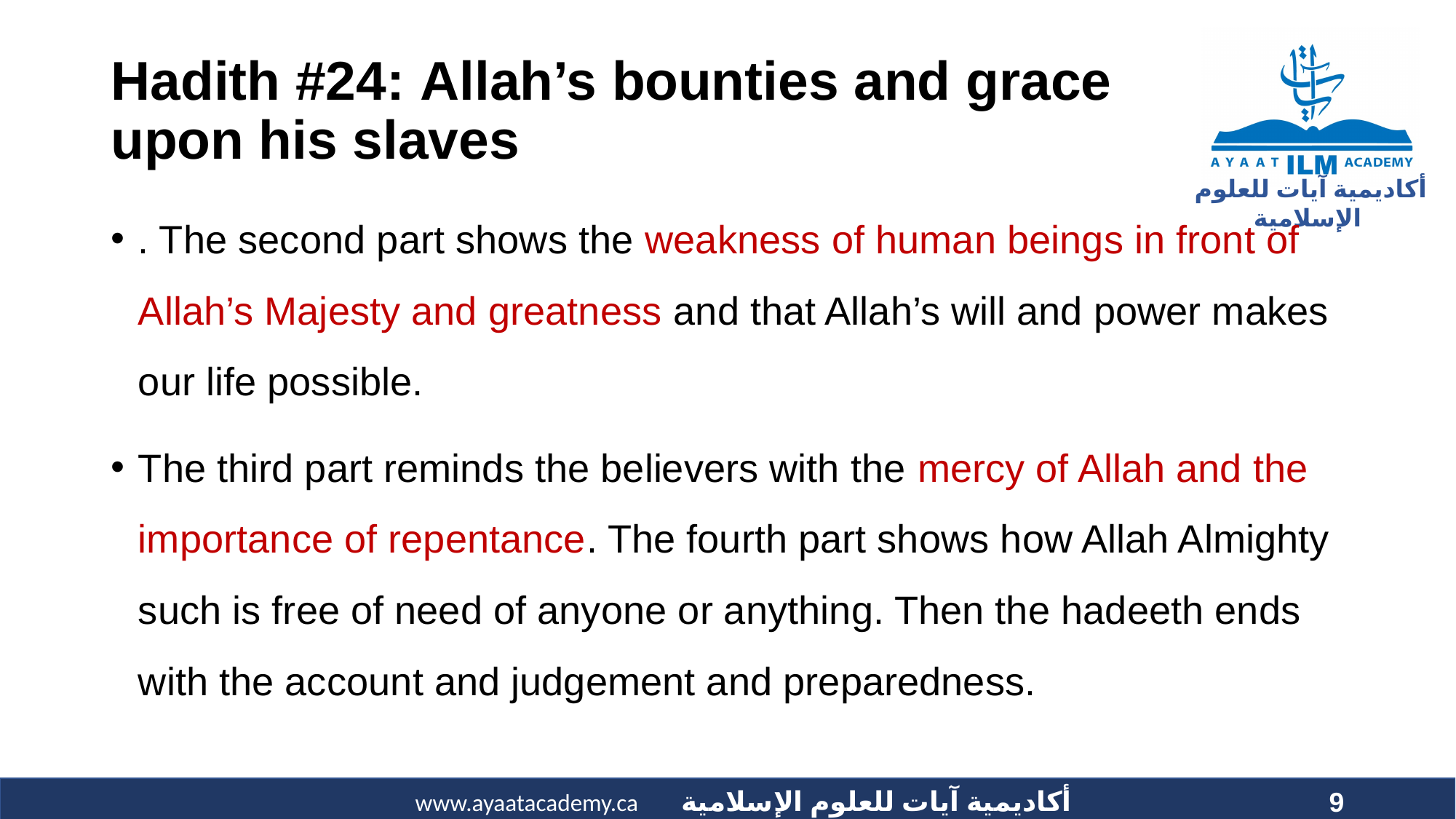

# Hadith #24: Allah’s bounties and grace upon his slaves
. The second part shows the weakness of human beings in front of Allah’s Majesty and greatness and that Allah’s will and power makes our life possible.
The third part reminds the believers with the mercy of Allah and the importance of repentance. The fourth part shows how Allah Almighty such is free of need of anyone or anything. Then the hadeeth ends with the account and judgement and preparedness.

9